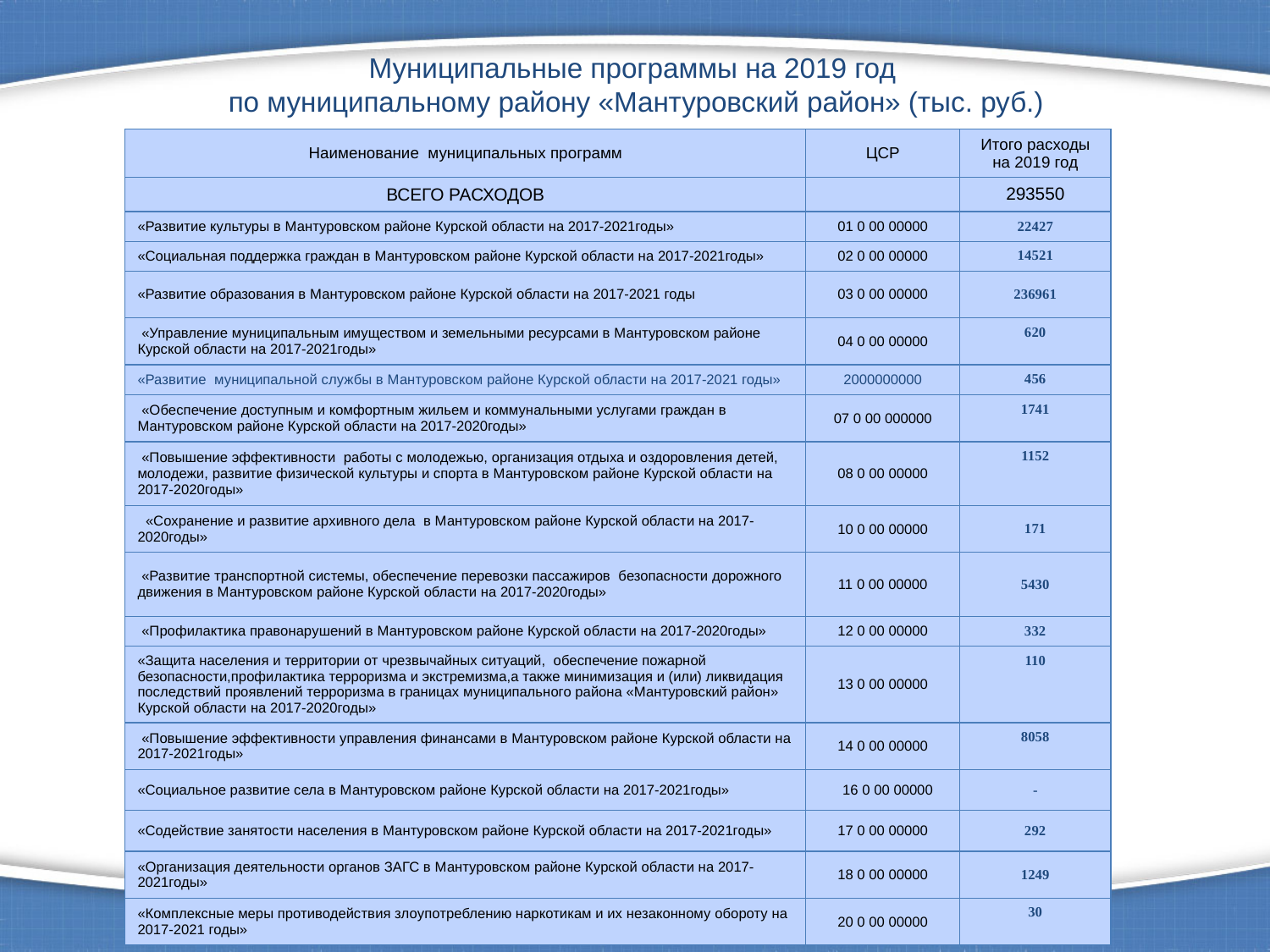

# Муниципальные программы на 2019 год по муниципальному району «Мантуровский район» (тыс. руб.)
| Наименование муниципальных программ | ЦСР | Итого расходы на 2019 год |
| --- | --- | --- |
| ВСЕГО РАСХОДОВ |  | 293550 |
| «Развитие культуры в Мантуровском районе Курской области на 2017-2021годы» | 01 0 00 00000 | 22427 |
| «Социальная поддержка граждан в Мантуровском районе Курской области на 2017-2021годы» | 02 0 00 00000 | 14521 |
| «Развитие образования в Мантуровском районе Курской области на 2017-2021 годы | 03 0 00 00000 | 236961 |
| «Управление муниципальным имуществом и земельными ресурсами в Мантуровском районе Курской области на 2017-2021годы» | 04 0 00 00000 | 620 |
| «Развитие муниципальной службы в Мантуровском районе Курской области на 2017-2021 годы» | 2000000000 | 456 |
| «Обеспечение доступным и комфортным жильем и коммунальными услугами граждан в Мантуровском районе Курской области на 2017-2020годы» | 07 0 00 000000 | 1741 |
| «Повышение эффективности работы с молодежью, организация отдыха и оздоровления детей, молодежи, развитие физической культуры и спорта в Мантуровском районе Курской области на 2017-2020годы» | 08 0 00 00000 | 1152 |
| «Сохранение и развитие архивного дела в Мантуровском районе Курской области на 2017-2020годы» | 10 0 00 00000 | 171 |
| «Развитие транспортной системы, обеспечение перевозки пассажиров безопасности дорожного движения в Мантуровском районе Курской области на 2017-2020годы» | 11 0 00 00000 | 5430 |
| «Профилактика правонарушений в Мантуровском районе Курской области на 2017-2020годы» | 12 0 00 00000 | 332 |
| «Защита населения и территории от чрезвычайных ситуаций, обеспечение пожарной безопасности,профилактика терроризма и экстремизма,а также минимизация и (или) ликвидация последствий проявлений терроризма в границах муниципального района «Мантуровский район» Курской области на 2017-2020годы» | 13 0 00 00000 | 110 |
| «Повышение эффективности управления финансами в Мантуровском районе Курской области на 2017-2021годы» | 14 0 00 00000 | 8058 |
| «Социальное развитие села в Мантуровском районе Курской области на 2017-2021годы» | 16 0 00 00000 | - |
| «Содействие занятости населения в Мантуровском районе Курской области на 2017-2021годы» | 17 0 00 00000 | 292 |
| «Организация деятельности органов ЗАГС в Мантуровском районе Курской области на 2017-2021годы» | 18 0 00 00000 | 1249 |
| «Комплексные меры противодействия злоупотреблению наркотикам и их незаконному обороту на 2017-2021 годы» | 20 0 00 00000 | 30 |